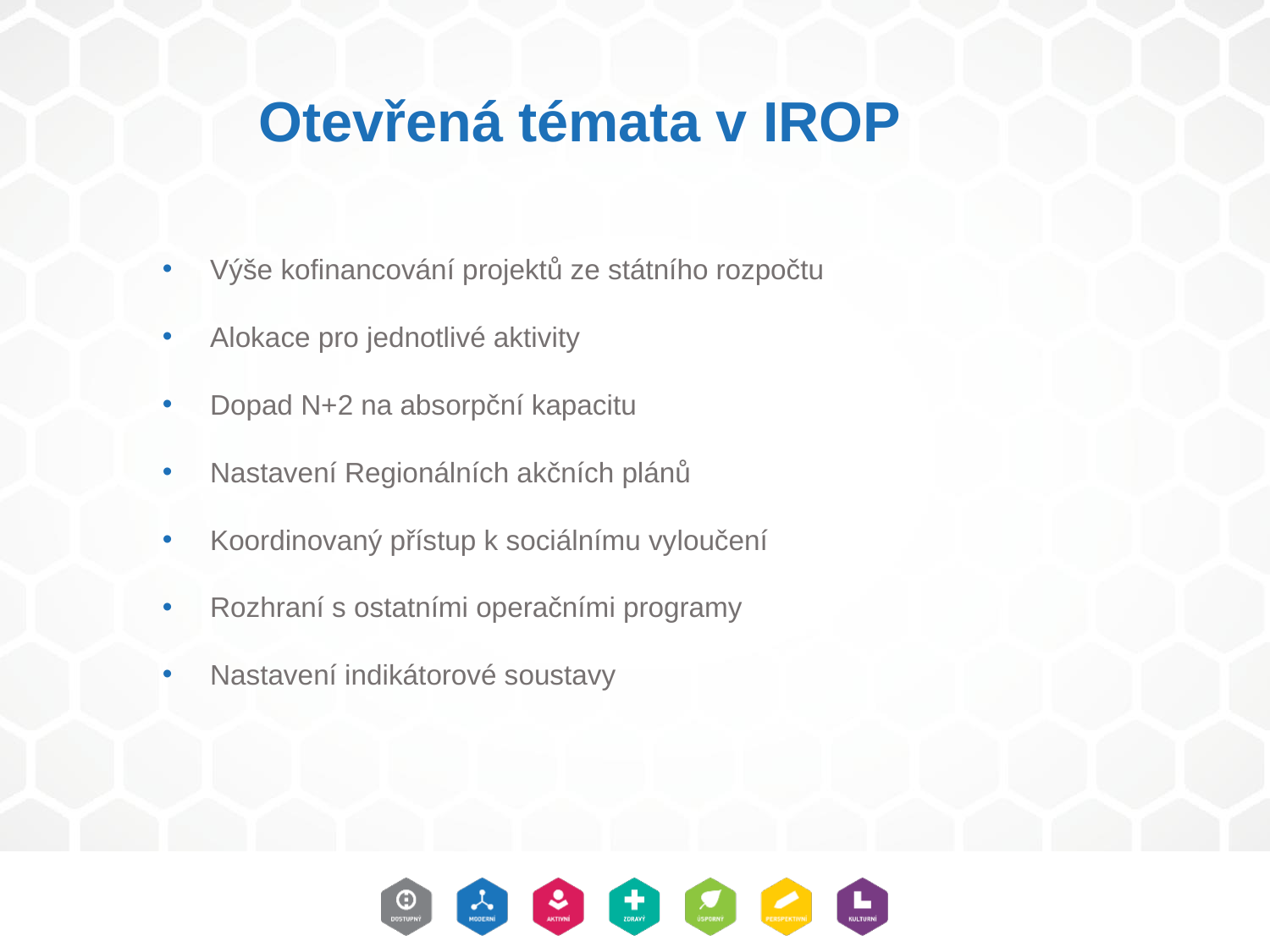

Otevřená témata v IROP

Výše kofinancování projektů ze státního rozpočtu
Alokace pro jednotlivé aktivity
Dopad N+2 na absorpční kapacitu
Nastavení Regionálních akčních plánů
Koordinovaný přístup k sociálnímu vyloučení
Rozhraní s ostatními operačními programy
Nastavení indikátorové soustavy